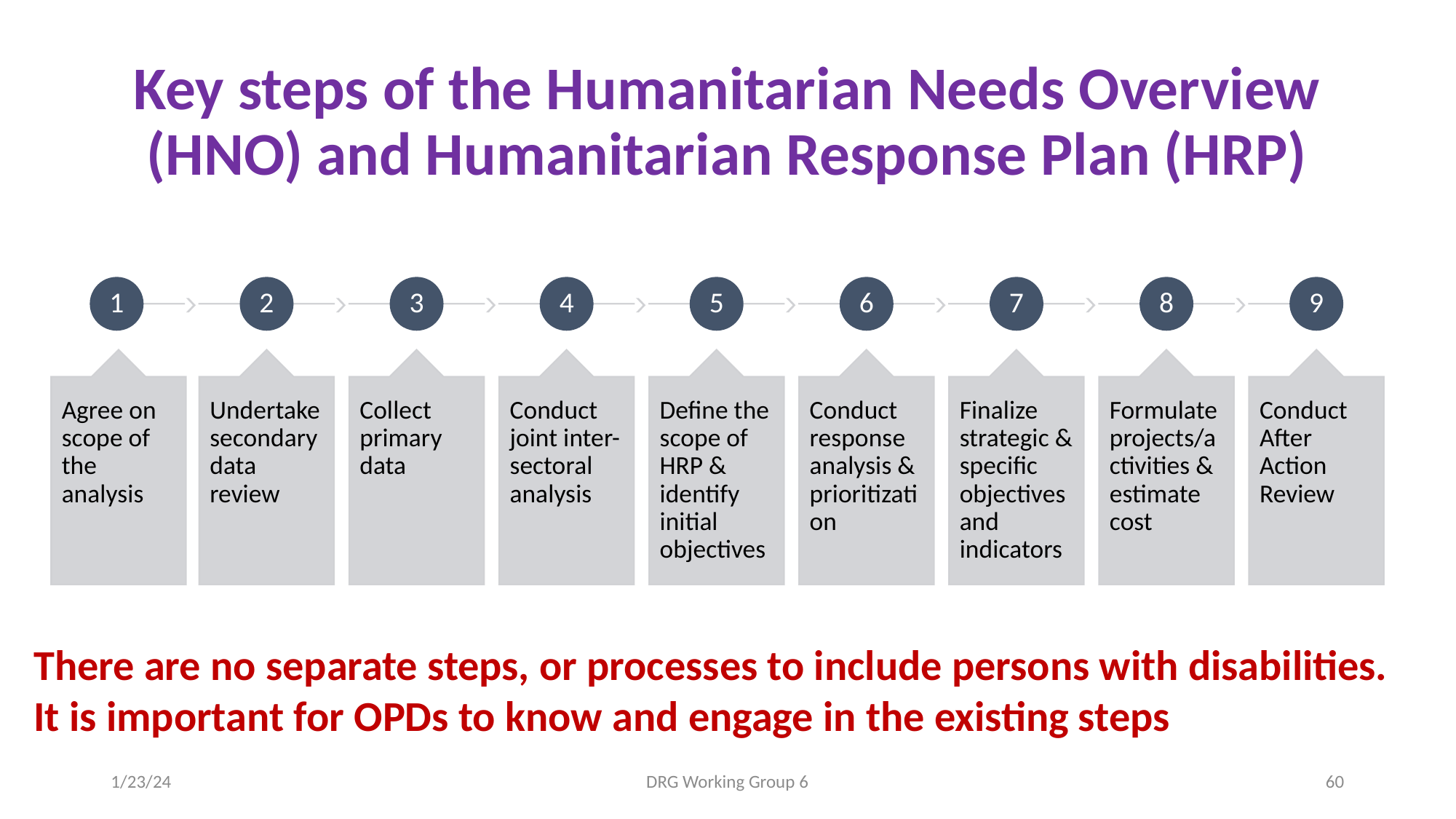

# Key steps of the Humanitarian Needs Overview (HNO) and Humanitarian Response Plan (HRP)
1
Agree on scope of the analysis
2
Undertake secondary data review
3
Collect primary data
4
Conduct joint inter-sectoral analysis
5
Define the scope of HRP & identify initial objectives
6
Conduct response analysis & prioritization
7
Finalize strategic & specific objectives and indicators
8
Formulate projects/activities & estimate cost
9
Conduct After Action Review
There are no separate steps, or processes to include persons with disabilities. It is important for OPDs to know and engage in the existing steps
1/23/24
DRG Working Group 6
60